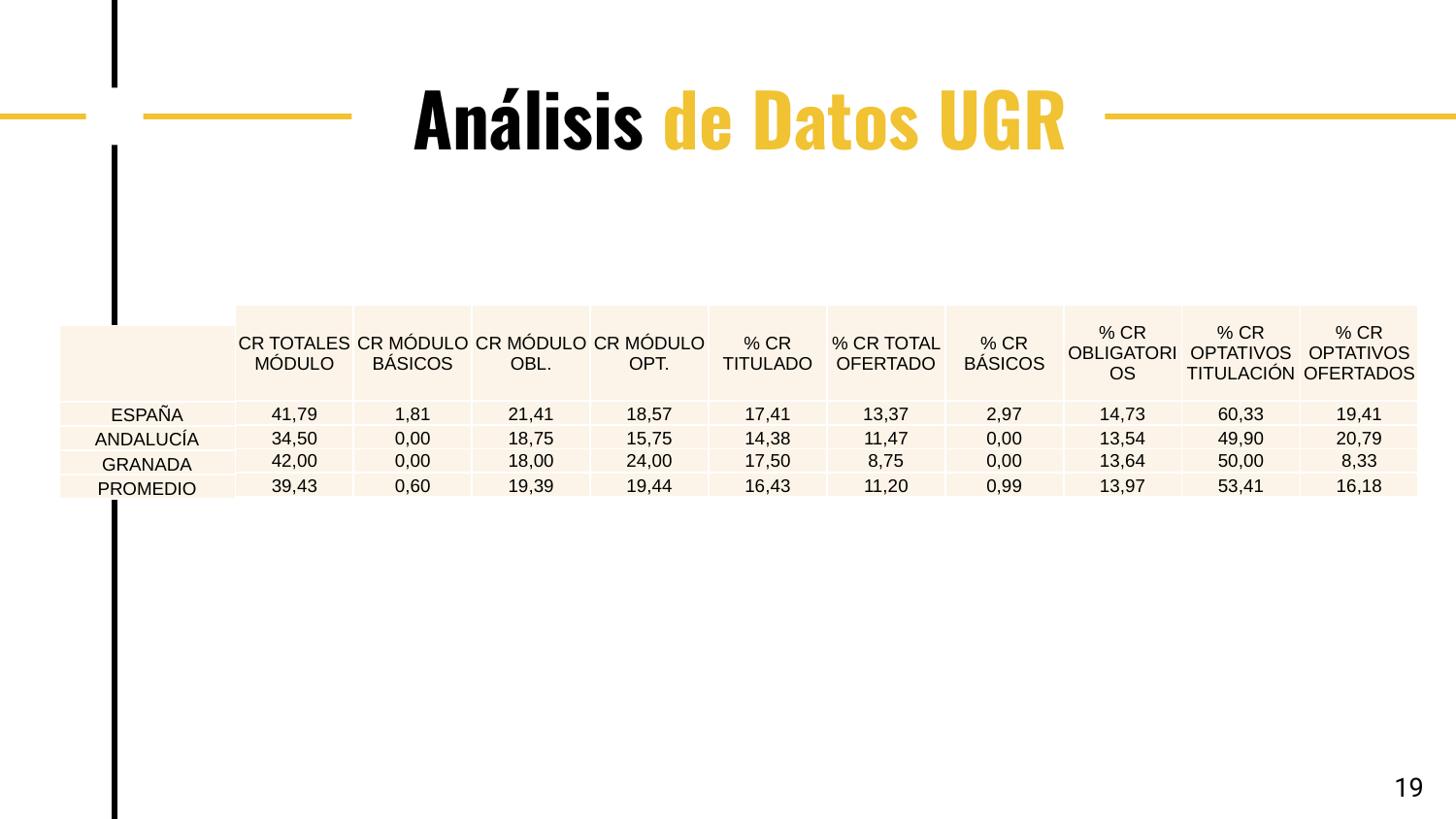

# Análisis de Datos UGR
| CR TOTALES MÓDULO | CR MÓDULO BÁSICOS | CR MÓDULO OBL. | CR MÓDULO OPT. | % CR TITULADO | % CR TOTAL OFERTADO | % CR BÁSICOS | % CR OBLIGATORIOS | % CR OPTATIVOS TITULACIÓN | % CR OPTATIVOS OFERTADOS |
| --- | --- | --- | --- | --- | --- | --- | --- | --- | --- |
| 41,79 | 1,81 | 21,41 | 18,57 | 17,41 | 13,37 | 2,97 | 14,73 | 60,33 | 19,41 |
| 34,50 | 0,00 | 18,75 | 15,75 | 14,38 | 11,47 | 0,00 | 13,54 | 49,90 | 20,79 |
| 42,00 | 0,00 | 18,00 | 24,00 | 17,50 | 8,75 | 0,00 | 13,64 | 50,00 | 8,33 |
| 39,43 | 0,60 | 19,39 | 19,44 | 16,43 | 11,20 | 0,99 | 13,97 | 53,41 | 16,18 |
|  |
| --- |
| ESPAÑA |
| ANDALUCÍA |
| GRANADA |
| PROMEDIO |
19